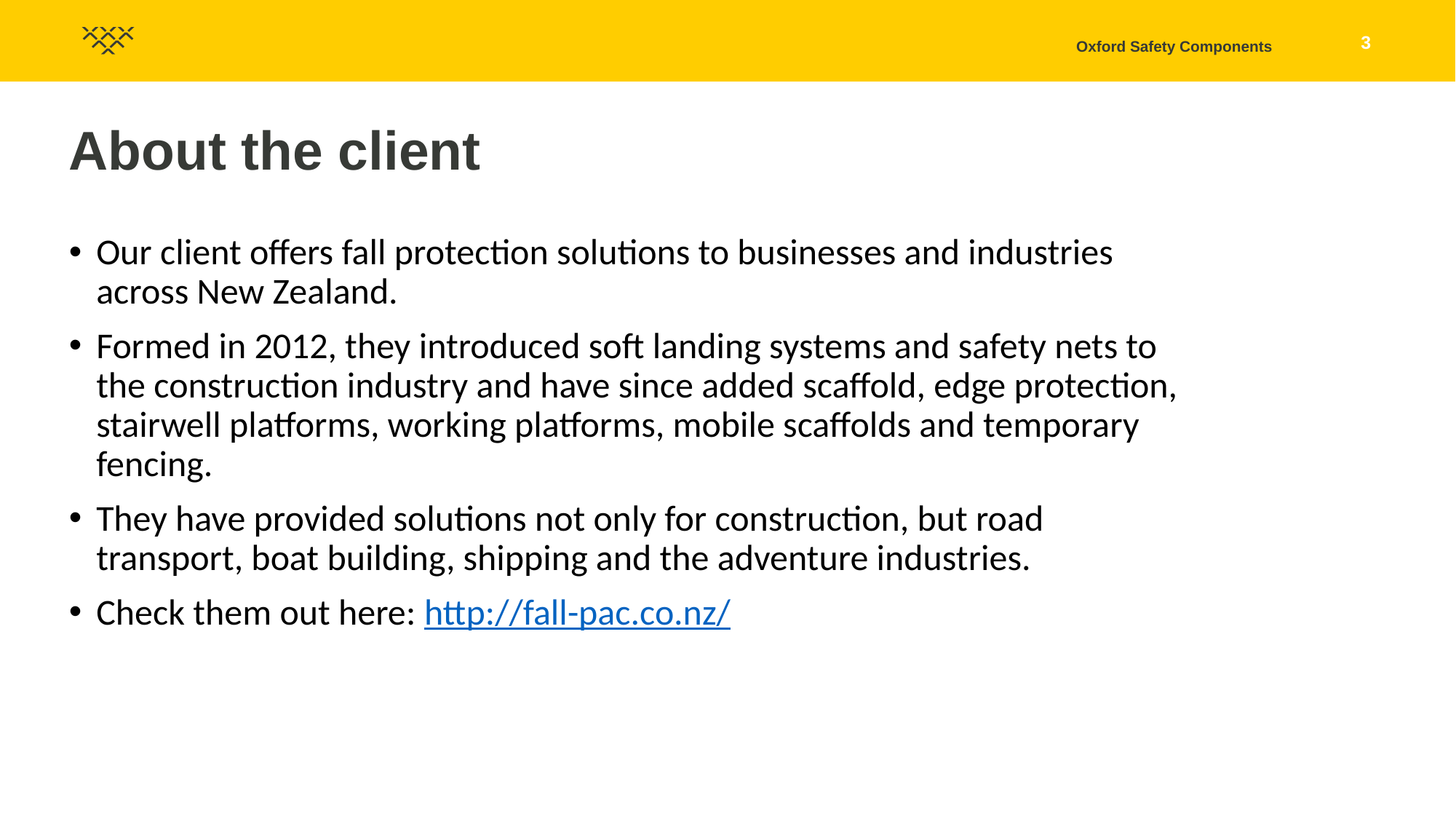

About the client
Our client offers fall protection solutions to businesses and industries across New Zealand.
Formed in 2012, they introduced soft landing systems and safety nets to the construction industry and have since added scaffold, edge protection, stairwell platforms, working platforms, mobile scaffolds and temporary fencing.
They have provided solutions not only for construction, but road transport, boat building, shipping and the adventure industries.
Check them out here: http://fall-pac.co.nz/